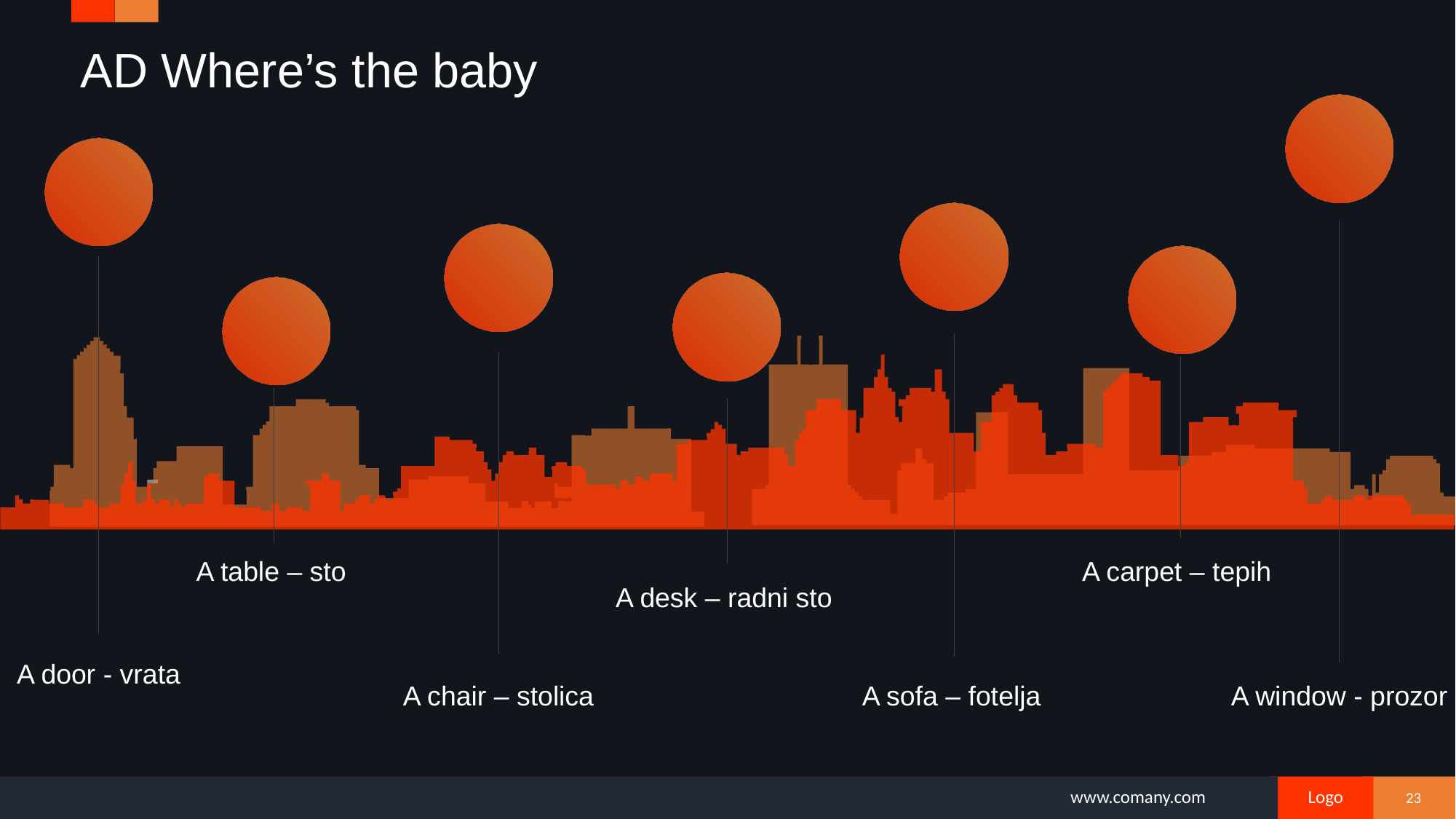

# AD Where’s the baby

A table – sto
A carpet – tepih
A desk – radni sto
A door - vrata
A window - prozor
A sofa – fotelja
A chair – stolica
23